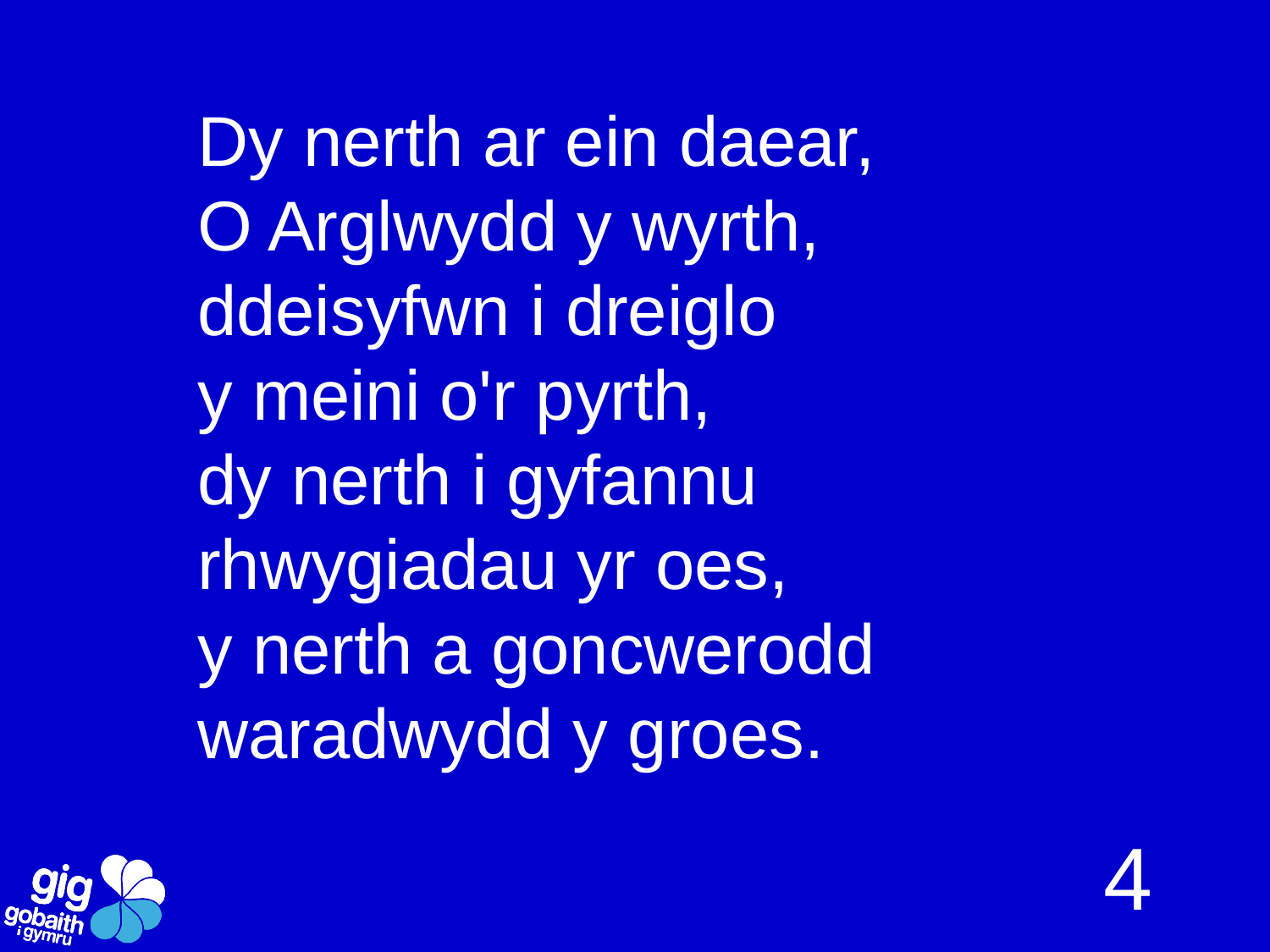

Dy nerth ar ein daear,
O Arglwydd y wyrth,
ddeisyfwn i dreiglo
y meini o'r pyrth,
dy nerth i gyfannu
rhwygiadau yr oes,
y nerth a goncwerodd waradwydd y groes.
4